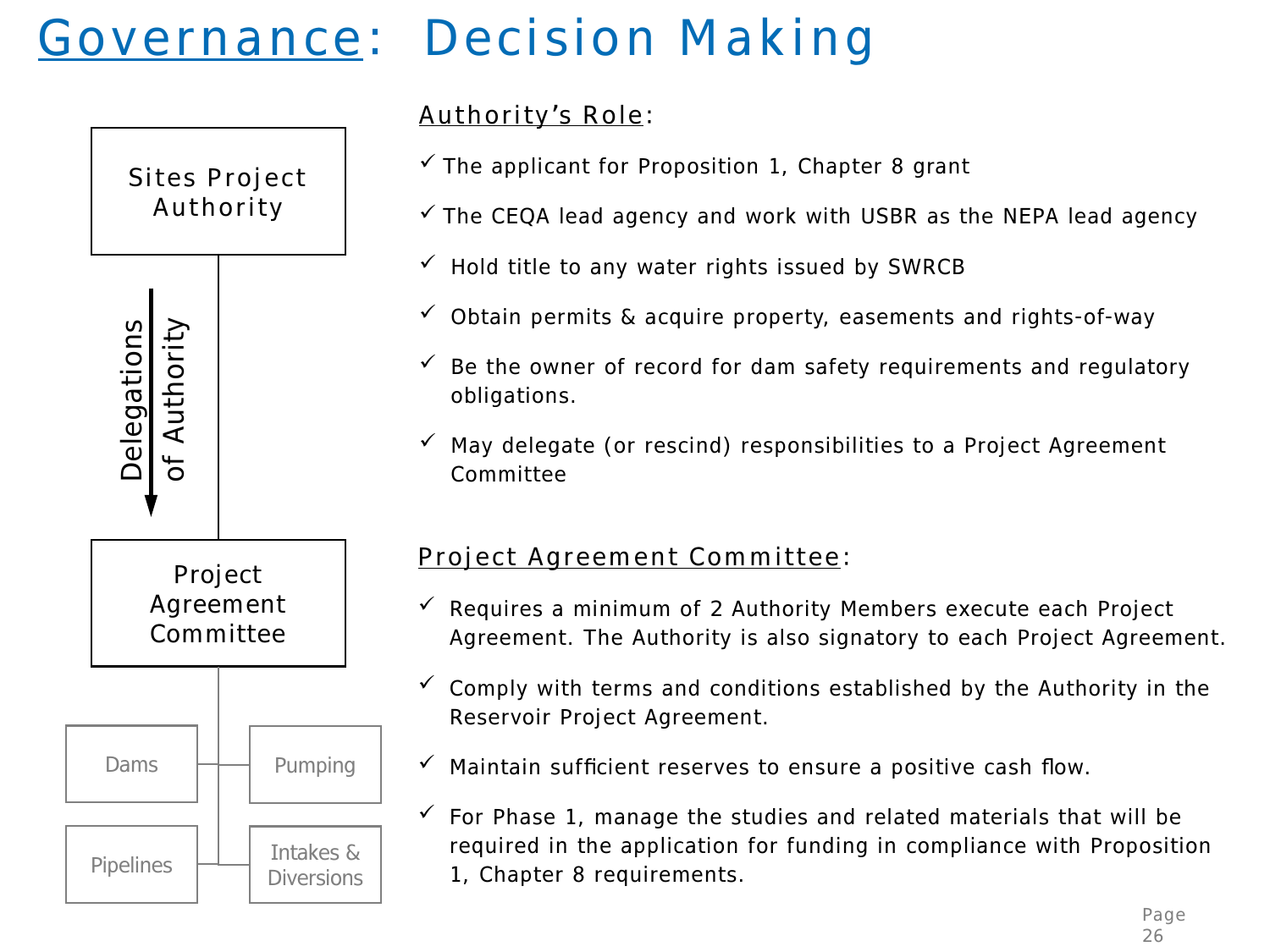

Governance:  Decision Making
Authority’s Role:
The applicant for Proposition 1, Chapter 8 grant
The CEQA lead agency and work with USBR as the NEPA lead agency
Hold title to any water rights issued by SWRCB
Obtain permits & acquire property, easements and rights-of-way
Be the owner of record for dam safety requirements and regulatory obligations.
May delegate (or rescind) responsibilities to a Project Agreement Committee
Sites Project Authority
Delegations of Authority
Project Agreement Committee:
Requires a minimum of 2 Authority Members execute each Project Agreement. The Authority is also signatory to each Project Agreement.
Comply with terms and conditions established by the Authority in the Reservoir Project Agreement.
Maintain sufficient reserves to ensure a positive cash flow.
For Phase 1, manage the studies and related materials that will be required in the application for funding in compliance with Proposition 1, Chapter 8 requirements.
Project Agreement Committee
Dams
Pumping
Pipelines
Intakes & Diversions
Page	26